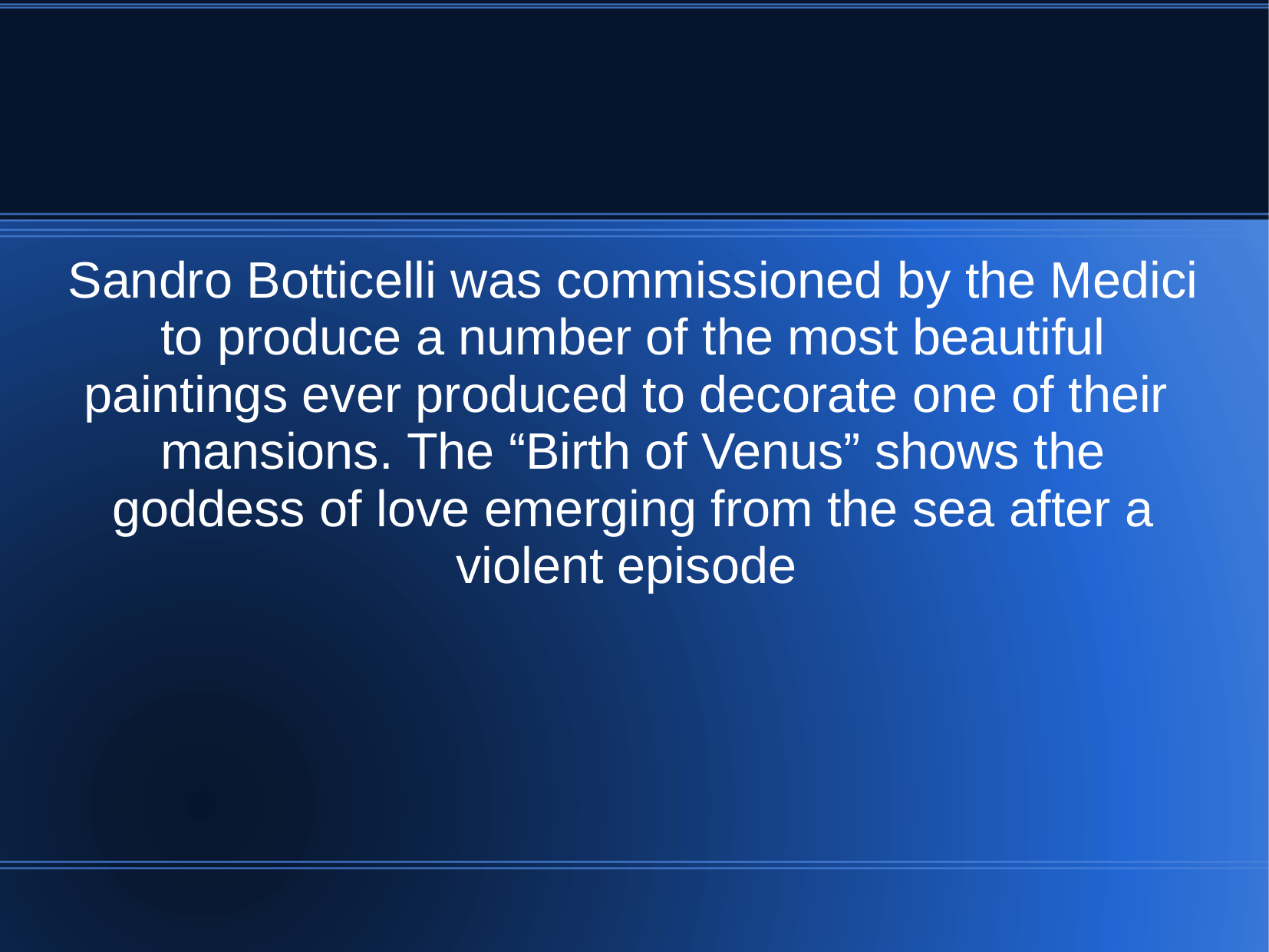

Sandro Botticelli was commissioned by the Medici to produce a number of the most beautiful paintings ever produced to decorate one of their  mansions. The “Birth of Venus” shows the goddess of love emerging from the sea after a violent episode